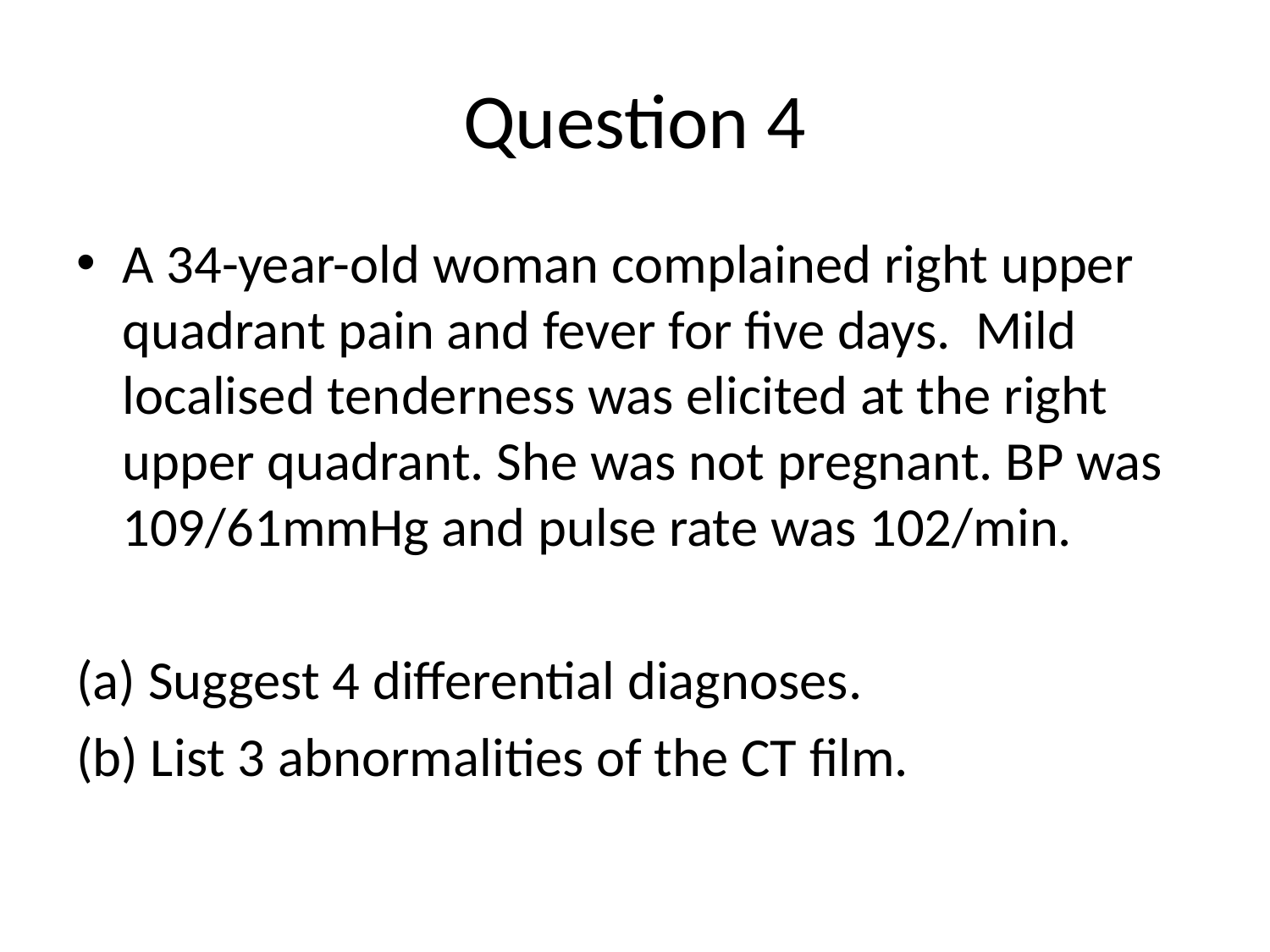

# Question 4
A 34-year-old woman complained right upper quadrant pain and fever for five days.  Mild localised tenderness was elicited at the right upper quadrant. She was not pregnant. BP was 109/61mmHg and pulse rate was 102/min.

(a) Suggest 4 differential diagnoses.
(b) List 3 abnormalities of the CT film.